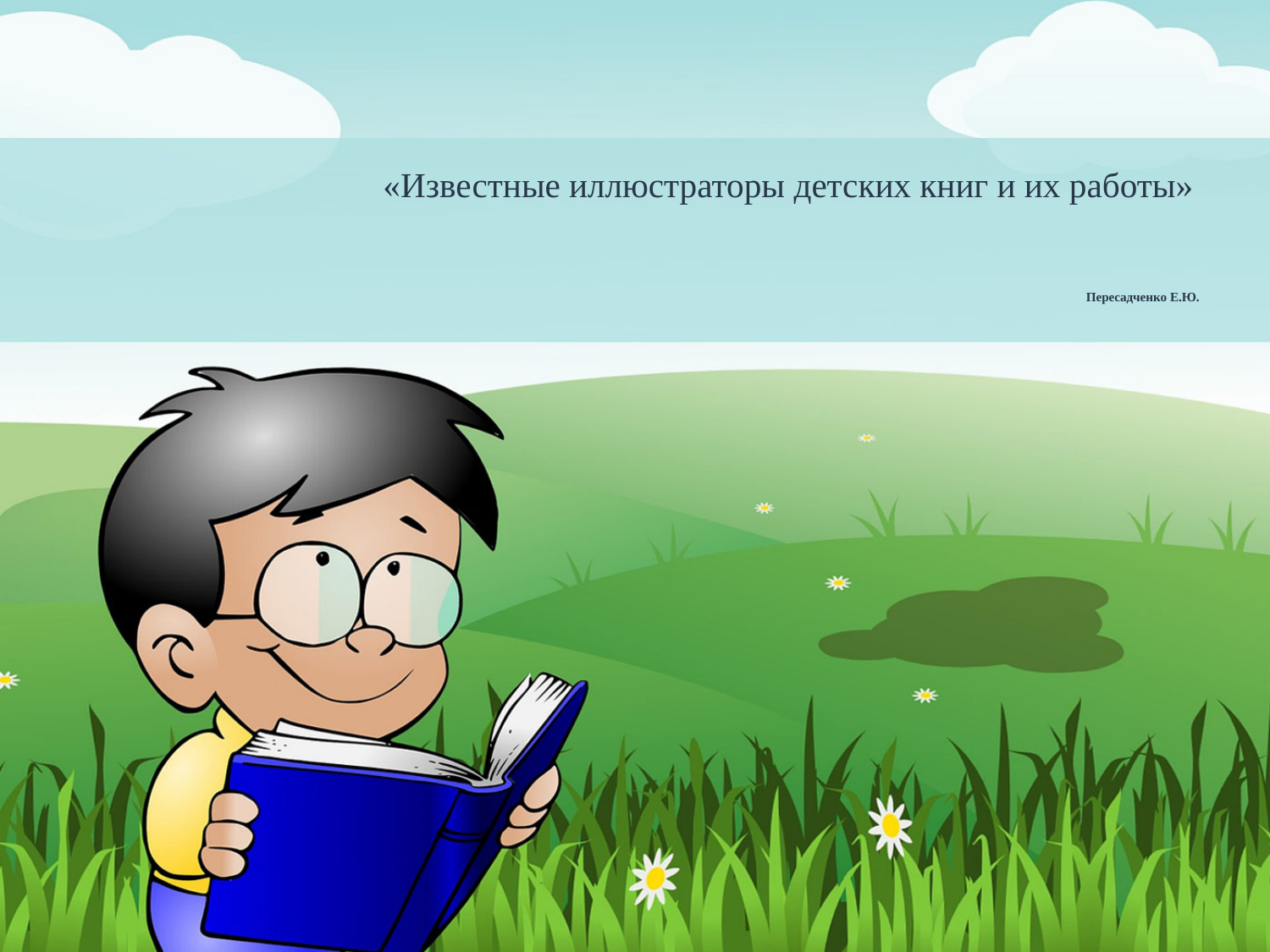

# «Известные иллюстраторы детских книг и их работы» Пересадченко Е.Ю.